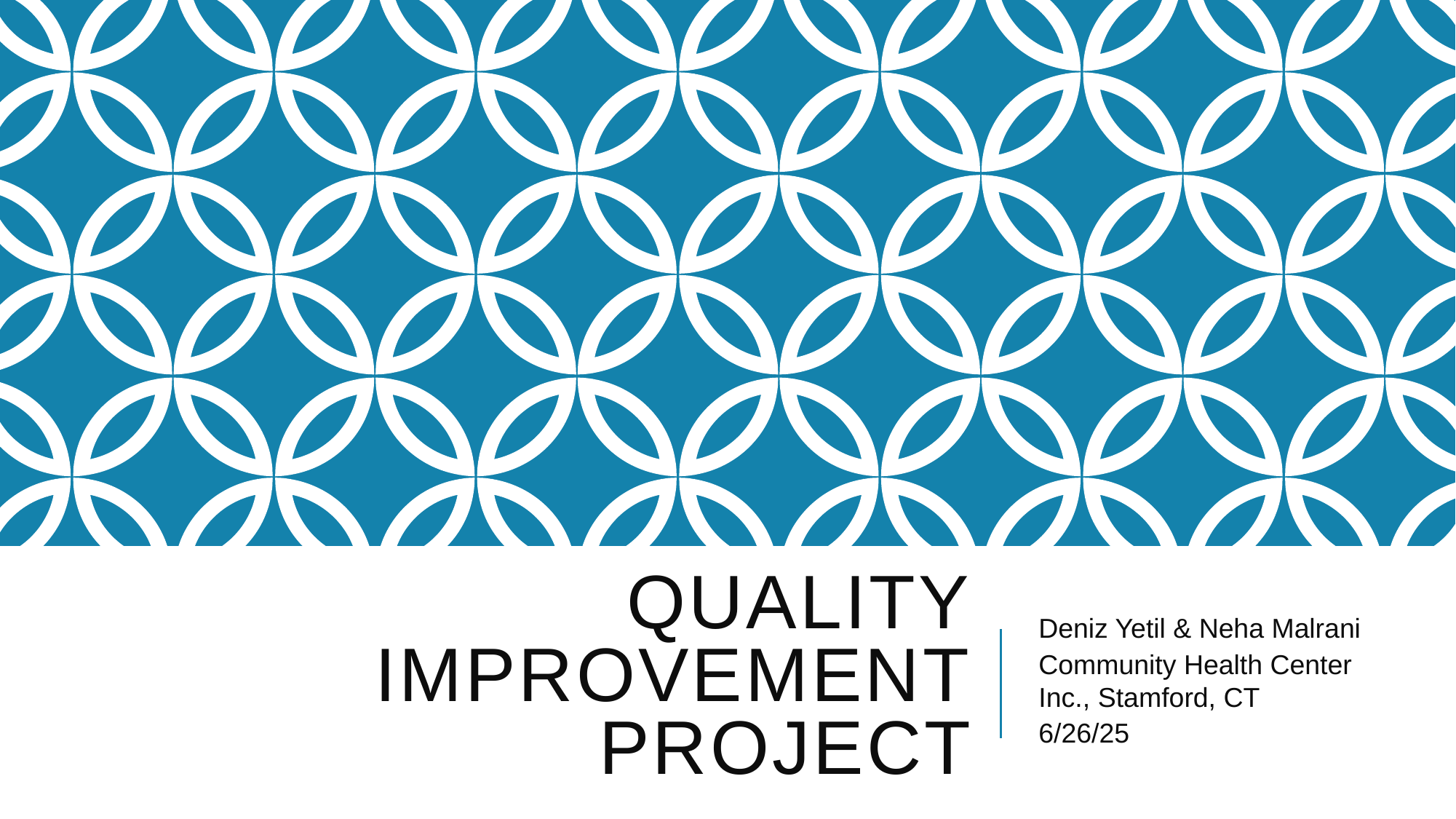

# Quality Improvement Project
Deniz Yetil & Neha Malrani
Community Health Center Inc., Stamford, CT
6/26/25